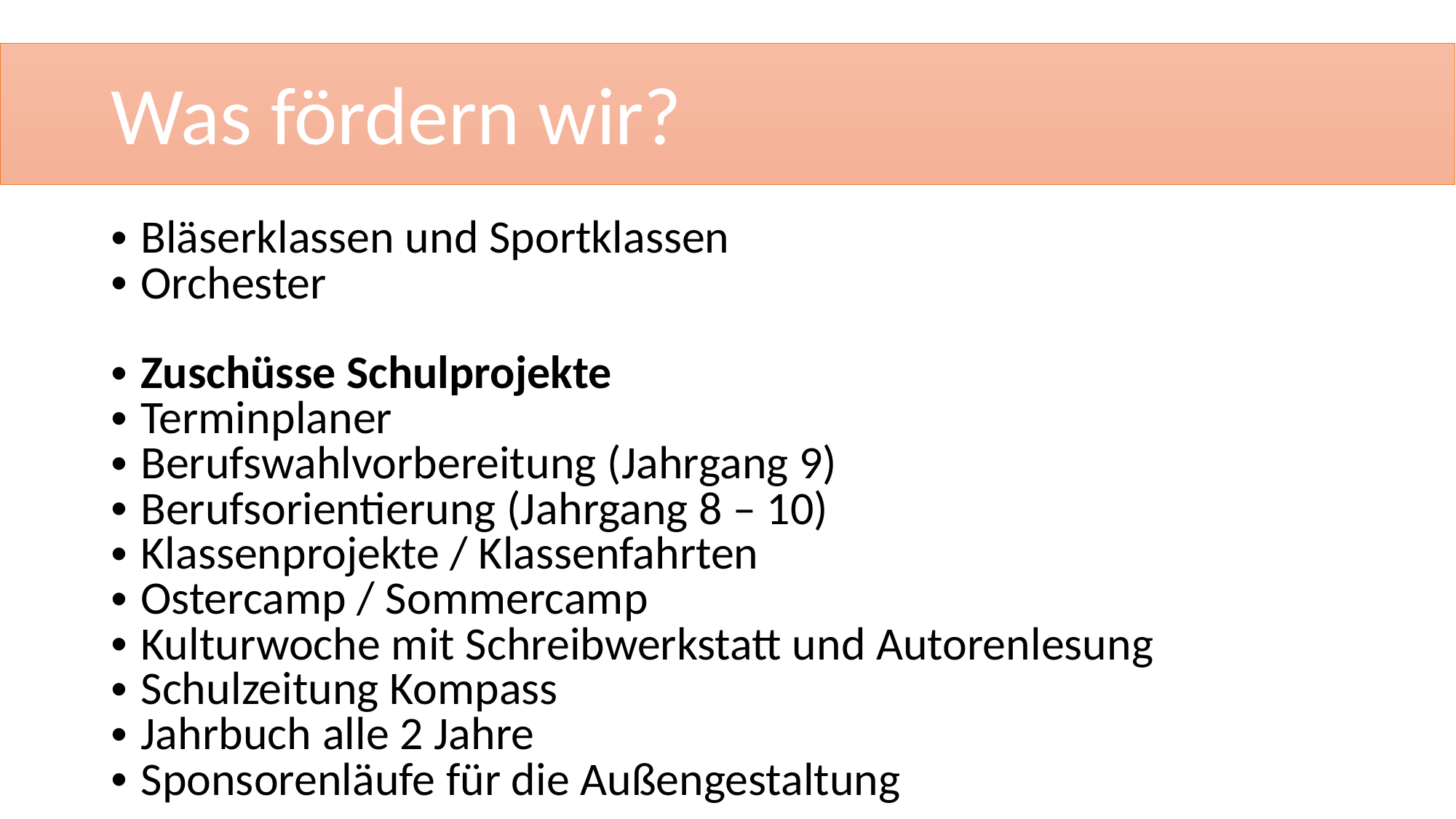

# Was fördern wir?
Bläserklassen und Sportklassen
Orchester

Zuschüsse Schulprojekte
Terminplaner
Berufswahlvorbereitung (Jahrgang 9)
Berufsorientierung (Jahrgang 8 – 10)
Klassenprojekte / Klassenfahrten
Ostercamp / Sommercamp
Kulturwoche mit Schreibwerkstatt und Autorenlesung
Schulzeitung Kompass
Jahrbuch alle 2 Jahre
Sponsorenläufe für die Außengestaltung